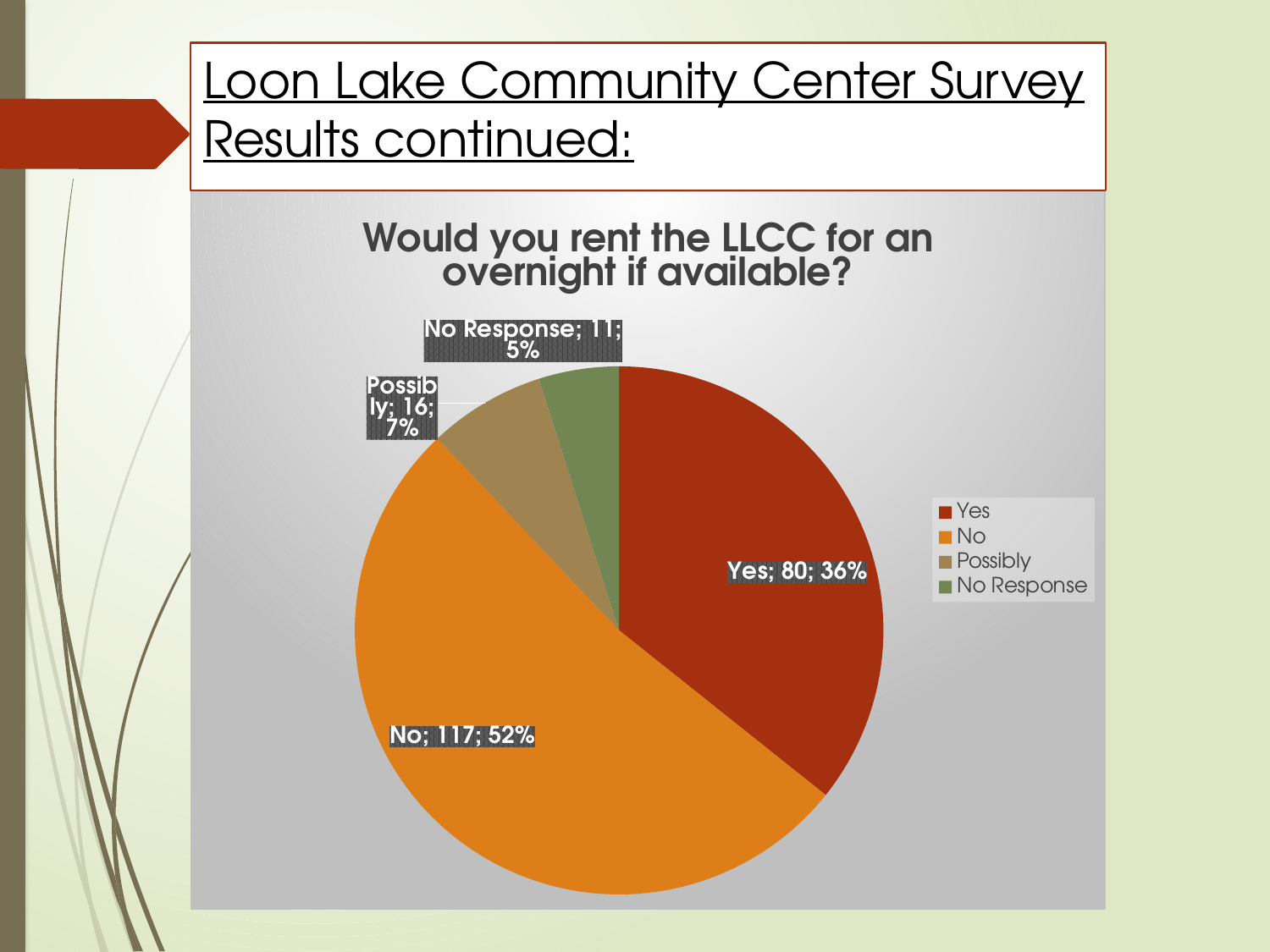

# Loon Lake Community Center Survey Results continued:

### Chart:

| Category | Would you rent the LLCC for an overnight if available? |
|---|---|
| Yes | 80.0 |
| No | 117.0 |
| Possibly | 16.0 |
| No Response | 11.0 |